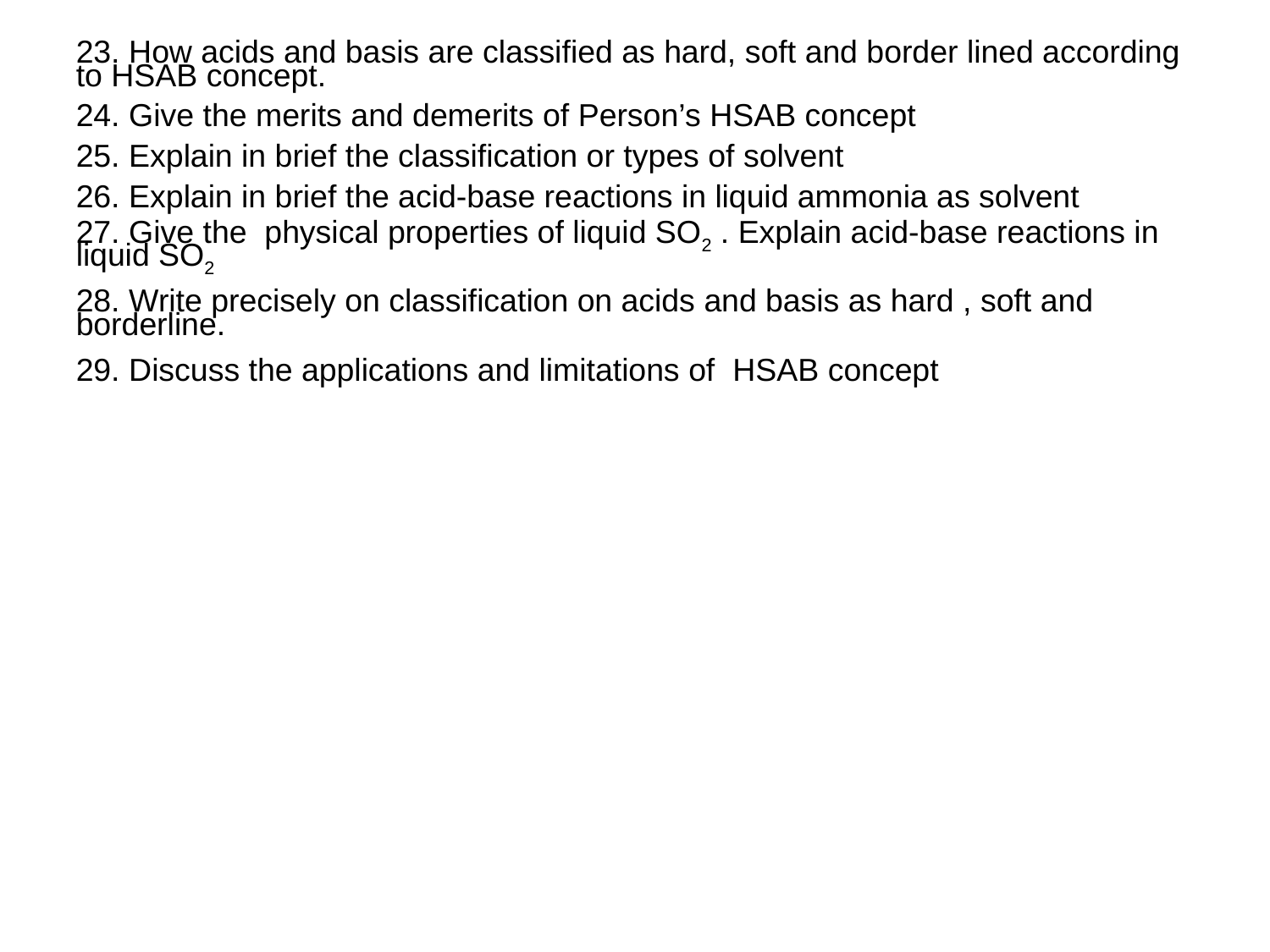

23. How acids and basis are classified as hard, soft and border lined according to HSAB concept.
24. Give the merits and demerits of Person’s HSAB concept
25. Explain in brief the classification or types of solvent
26. Explain in brief the acid-base reactions in liquid ammonia as solvent
27. Give the  physical properties of liquid SO2 . Explain acid-base reactions in liquid SO2
28. Write precisely on classification on acids and basis as hard , soft and borderline.
29. Discuss the applications and limitations of  HSAB concept